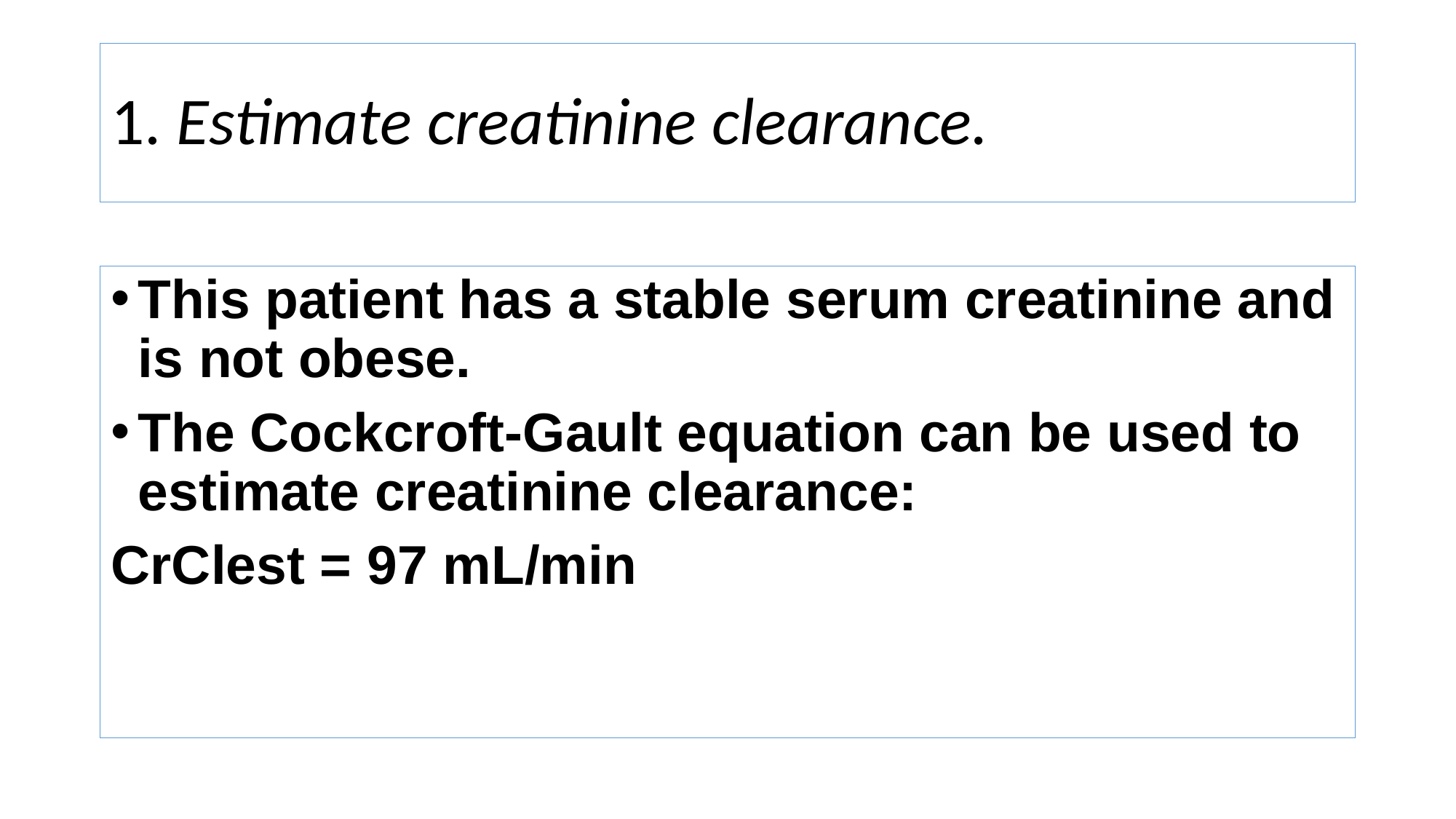

# 1. Estimate creatinine clearance.
This patient has a stable serum creatinine and is not obese.
The Cockcroft-Gault equation can be used to estimate creatinine clearance:
CrClest = 97 mL/min